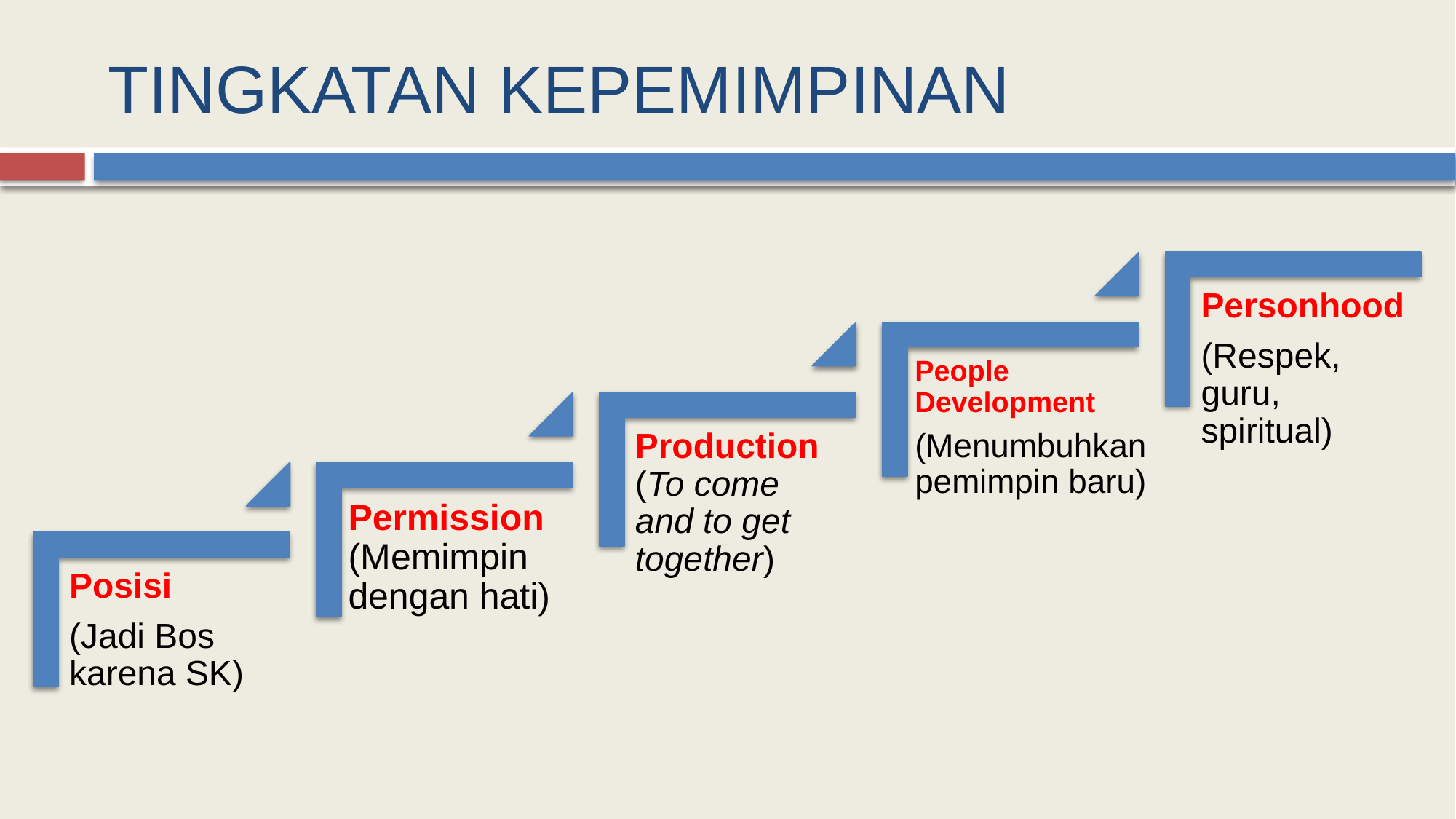

# TINGKATAN KEPEMIMPINAN
Posisi
(Jadi Bos karena SK)
Permission (Memimpin dengan hati)
Production (To come and to get together)
People Development
(Menumbuhkan pemimpin baru)
Personhood
(Respek, guru, spiritual)